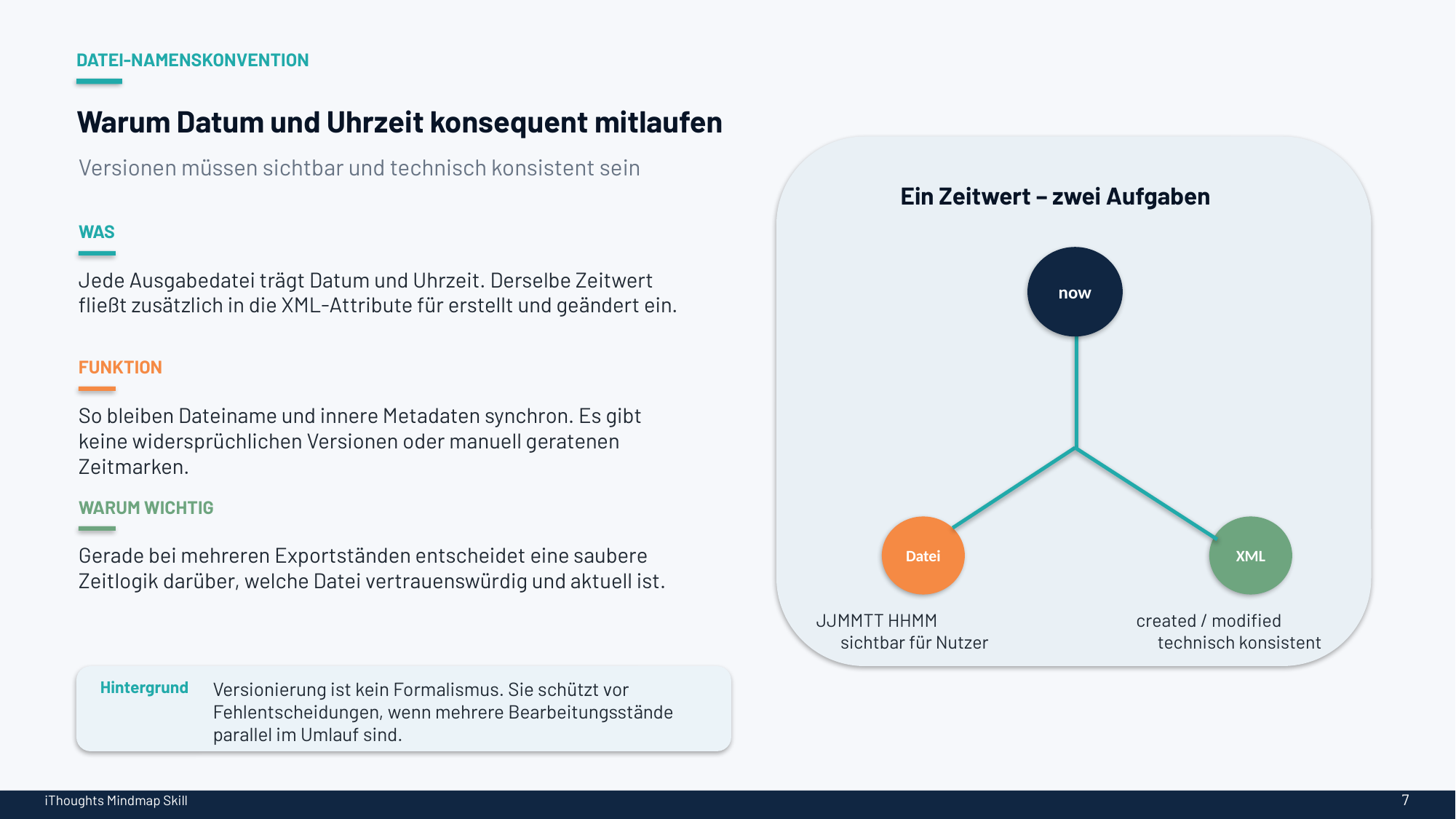

DATEI-NAMENSKONVENTION

Warum Datum und Uhrzeit konsequent mitlaufen

Versionen müssen sichtbar und technisch konsistent sein
Ein Zeitwert – zwei Aufgaben
WAS
now

Jede Ausgabedatei trägt Datum und Uhrzeit. Derselbe Zeitwert fließt zusätzlich in die XML-Attribute für erstellt und geändert ein.
FUNKTION

So bleiben Dateiname und innere Metadaten synchron. Es gibt keine widersprüchlichen Versionen oder manuell geratenen Zeitmarken.
WARUM WICHTIG
Datei
XML

Gerade bei mehreren Exportständen entscheidet eine saubere Zeitlogik darüber, welche Datei vertrauenswürdig und aktuell ist.
JJMMTT HHMM
sichtbar für Nutzer
created / modified
technisch konsistent

Hintergrund
Versionierung ist kein Formalismus. Sie schützt vor Fehlentscheidungen, wenn mehrere Bearbeitungsstände parallel im Umlauf sind.
7
iThoughts Mindmap Skill